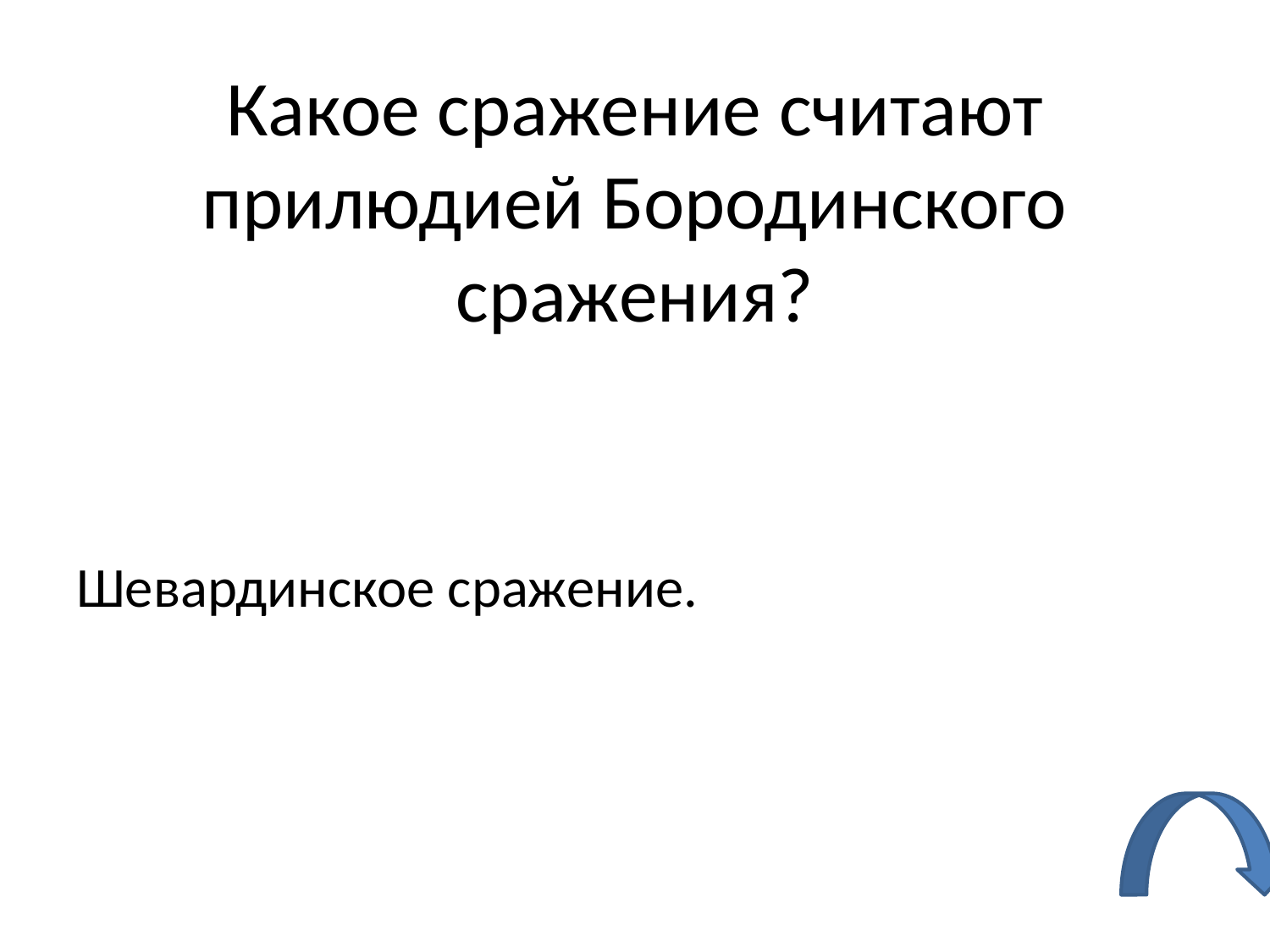

# Какое сражение считают прилюдией Бородинского сражения?

Шевардинское сражение.